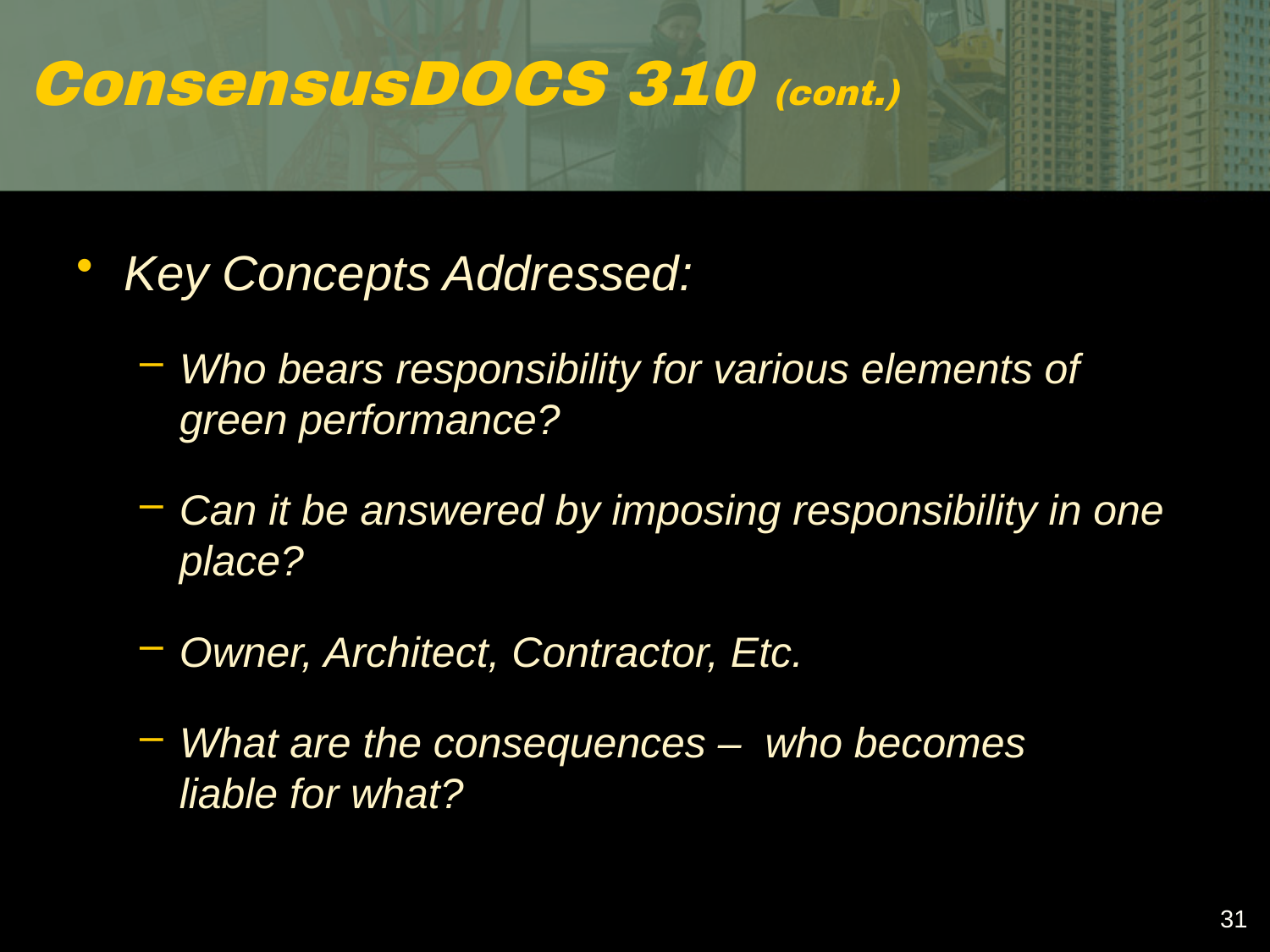

# ConsensusDOCS 310 (cont.)
Key Concepts Addressed:
Who bears responsibility for various elements of green performance?
Can it be answered by imposing responsibility in one place?
Owner, Architect, Contractor, Etc.
What are the consequences –  who becomes      liable for what?

31